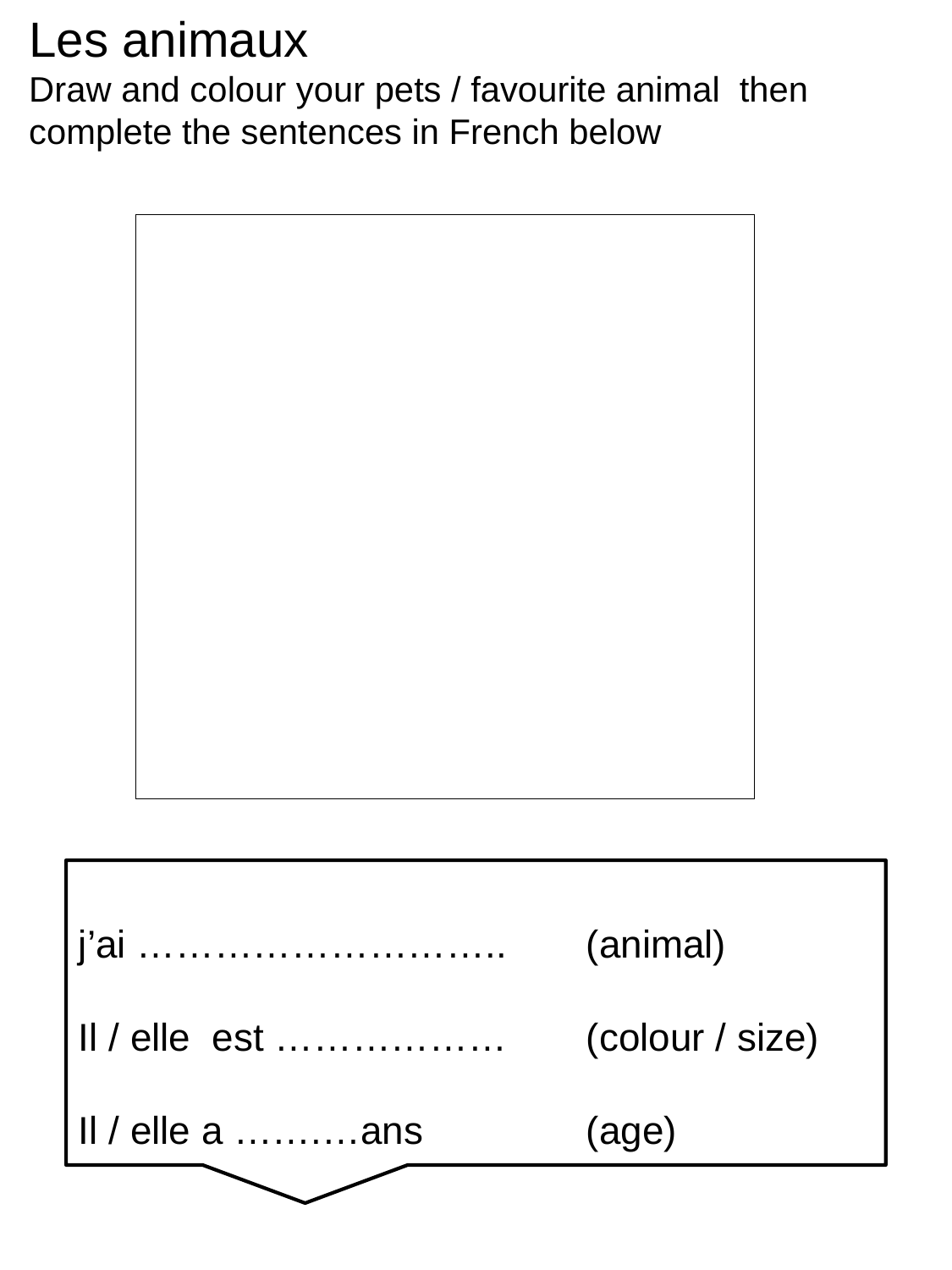

Les animaux
Draw and colour your pets / favourite animal  then complete the sentences in French below

j’ai ………………………..	(animal)
Il / elle  est ………………	(colour / size)
Il / elle a …….…ans 		(age)